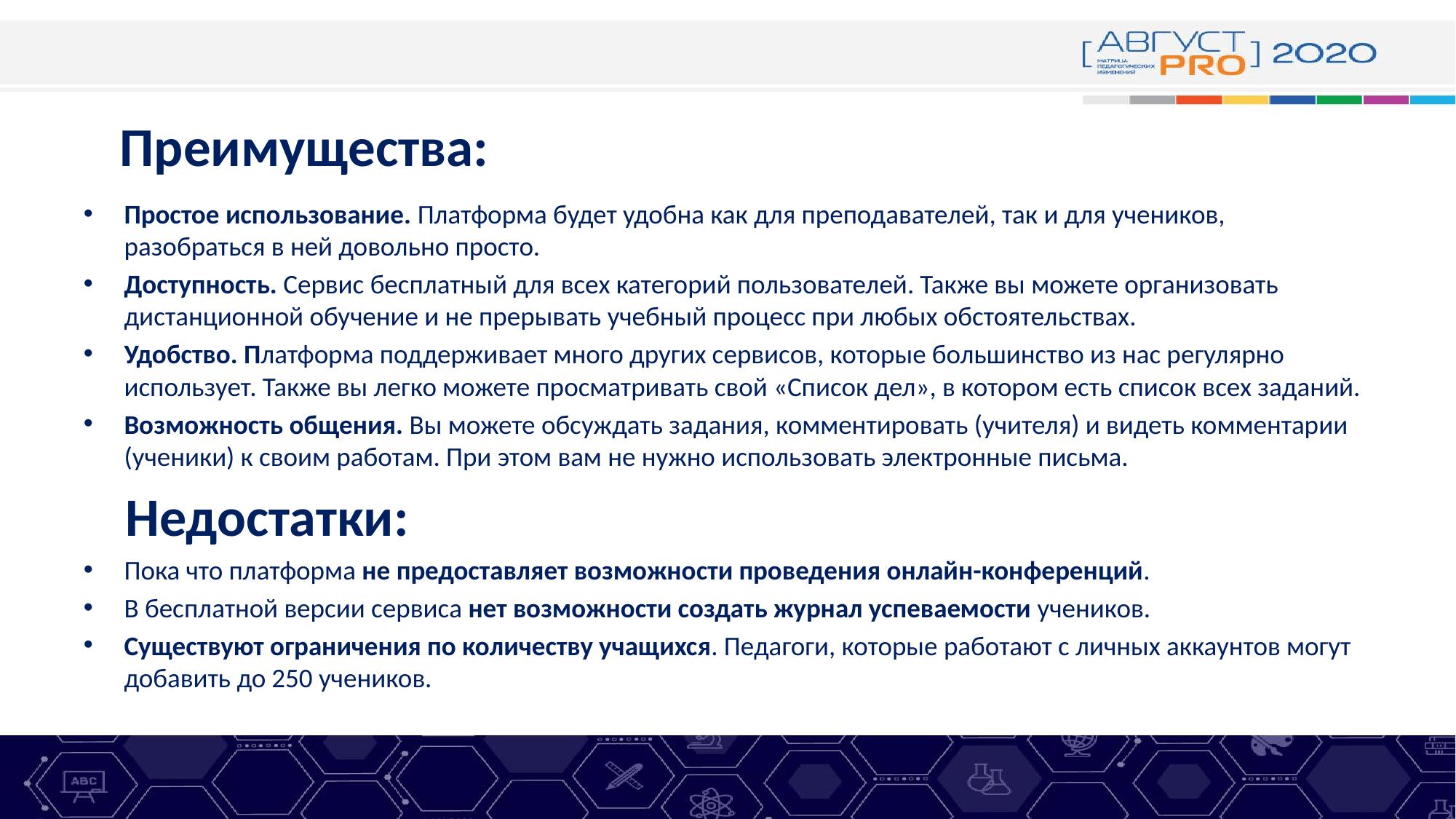

# Преимущества:
Простое использование. Платформа будет удобна как для преподавателей, так и для учеников, разобраться в ней довольно просто.
Доступность. Сервис бесплатный для всех категорий пользователей. Также вы можете организовать дистанционной обучение и не прерывать учебный процесс при любых обстоятельствах.
Удобство. Платформа поддерживает много других сервисов, которые большинство из нас регулярно использует. Также вы легко можете просматривать свой «Список дел», в котором есть список всех заданий.
Возможность общения. Вы можете обсуждать задания, комментировать (учителя) и видеть комментарии (ученики) к своим работам. При этом вам не нужно использовать электронные письма.
Недостатки:
Пока что платформа не предоставляет возможности проведения онлайн-конференций.
В бесплатной версии сервиса нет возможности создать журнал успеваемости учеников.
Существуют ограничения по количеству учащихся. Педагоги, которые работают с личных аккаунтов могут добавить до 250 учеников.